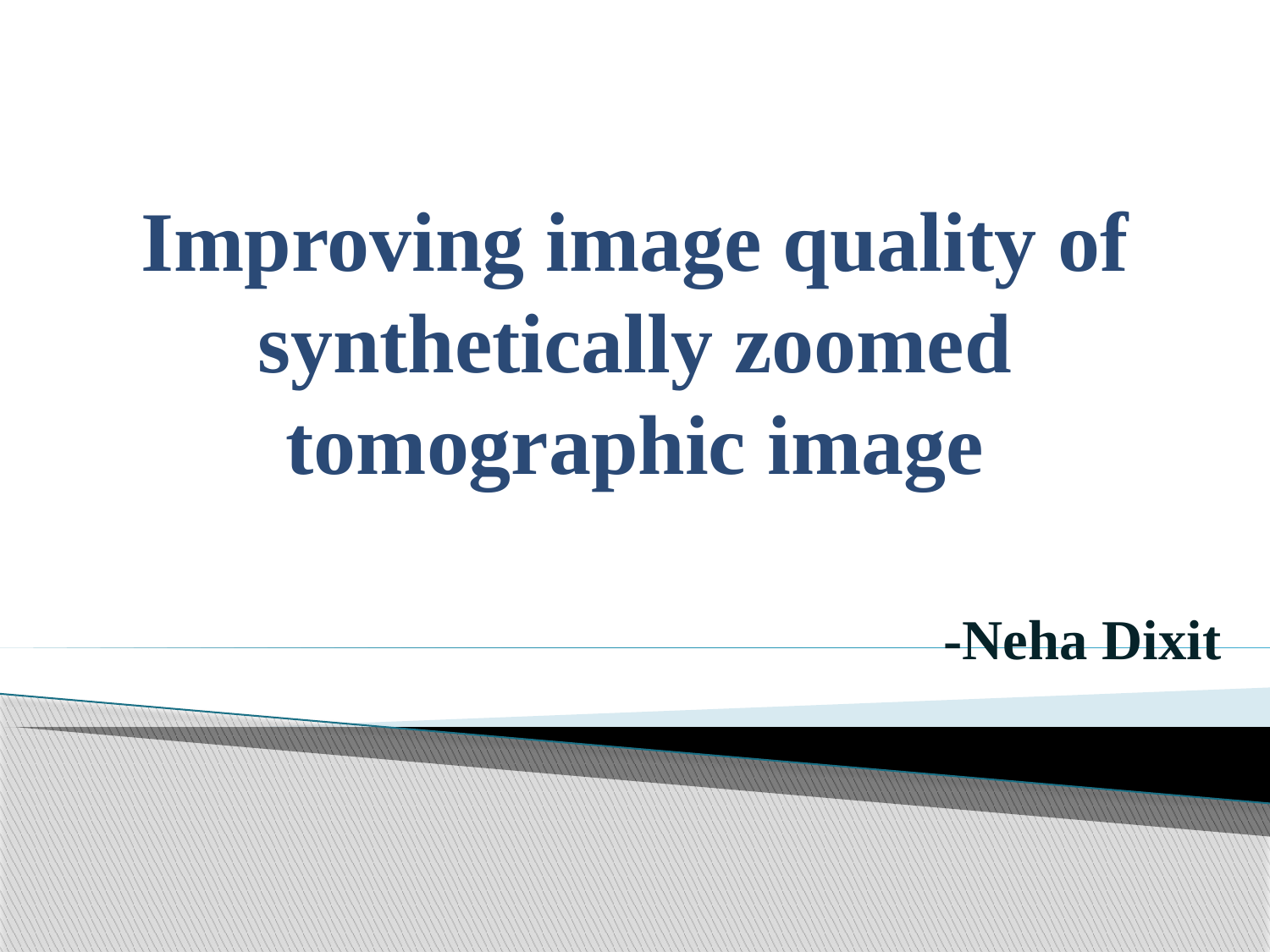

# Improving image quality of synthetically zoomed tomographic image
				-Neha Dixit